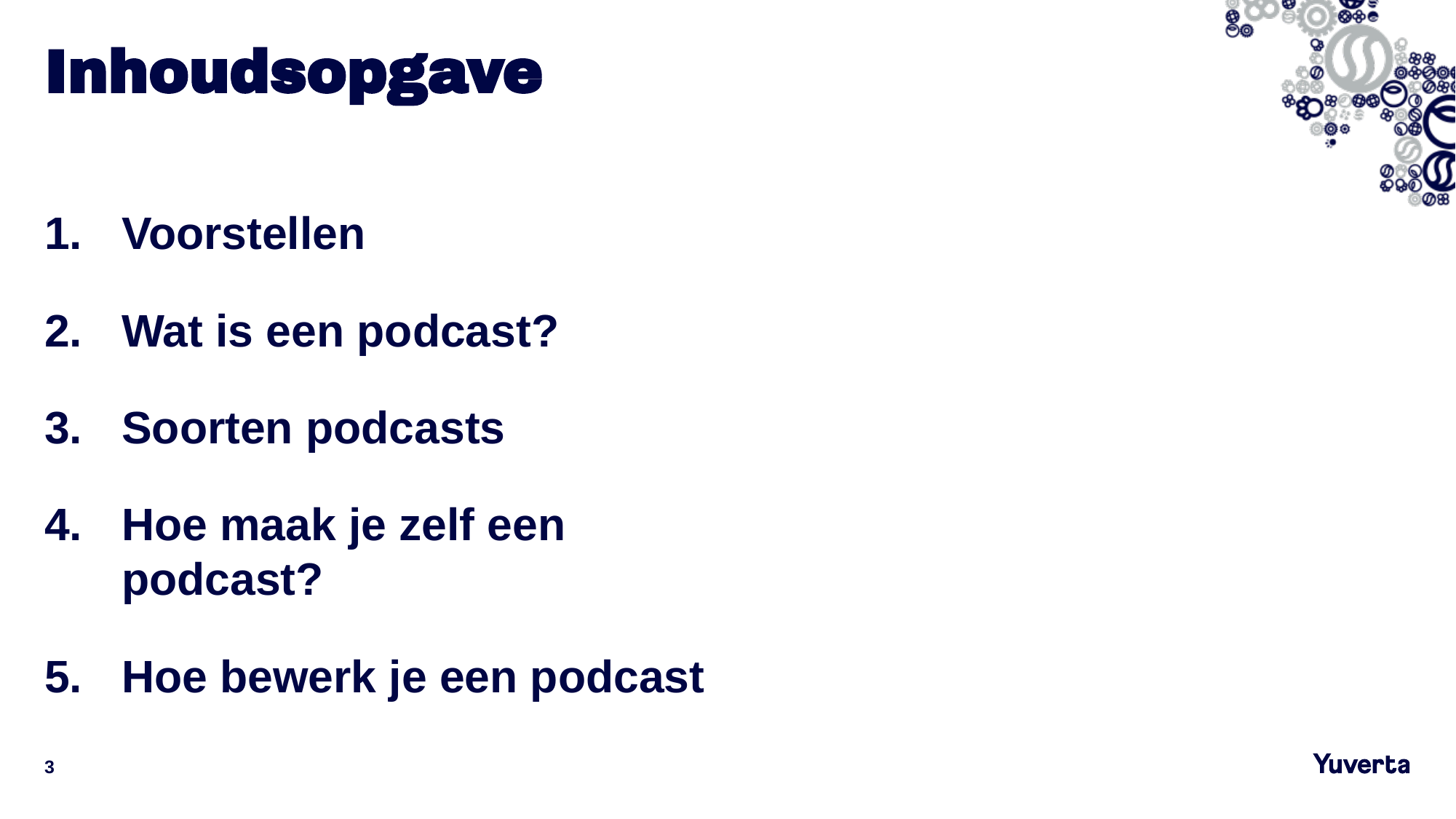

# Inhoudsopgave
Voorstellen
Wat is een podcast?
Soorten podcasts
Hoe maak je zelf een podcast?
Hoe bewerk je een podcast
3
11-1-2022